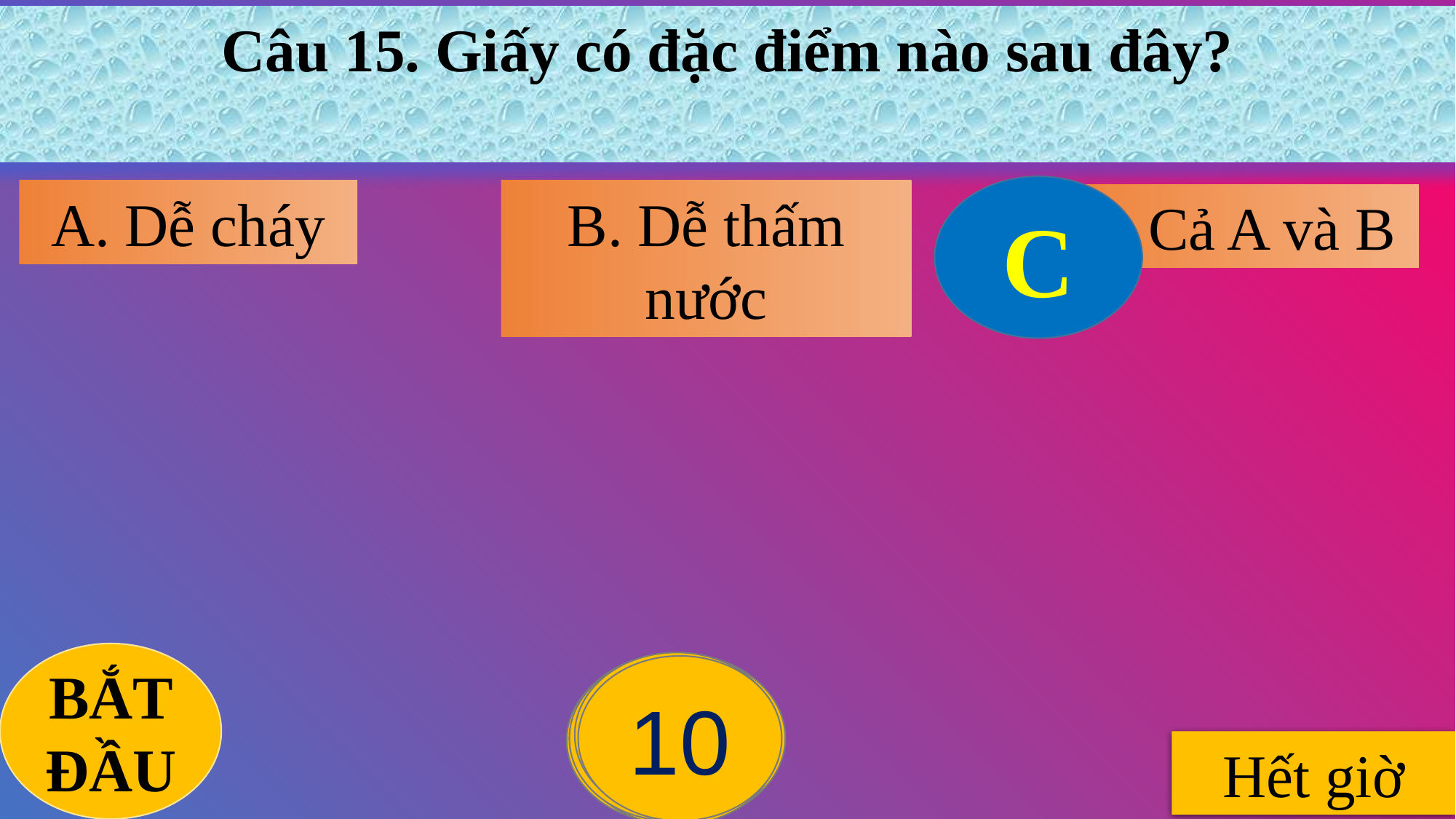

Câu 15. Giấy có đặc điểm nào sau đây?

C
A. Dễ cháy
B. Dễ thấm nước
C. Cả A và B
BẮT ĐẦU
9
6
1
3
8
10
2
5
4
7
Hết giờ